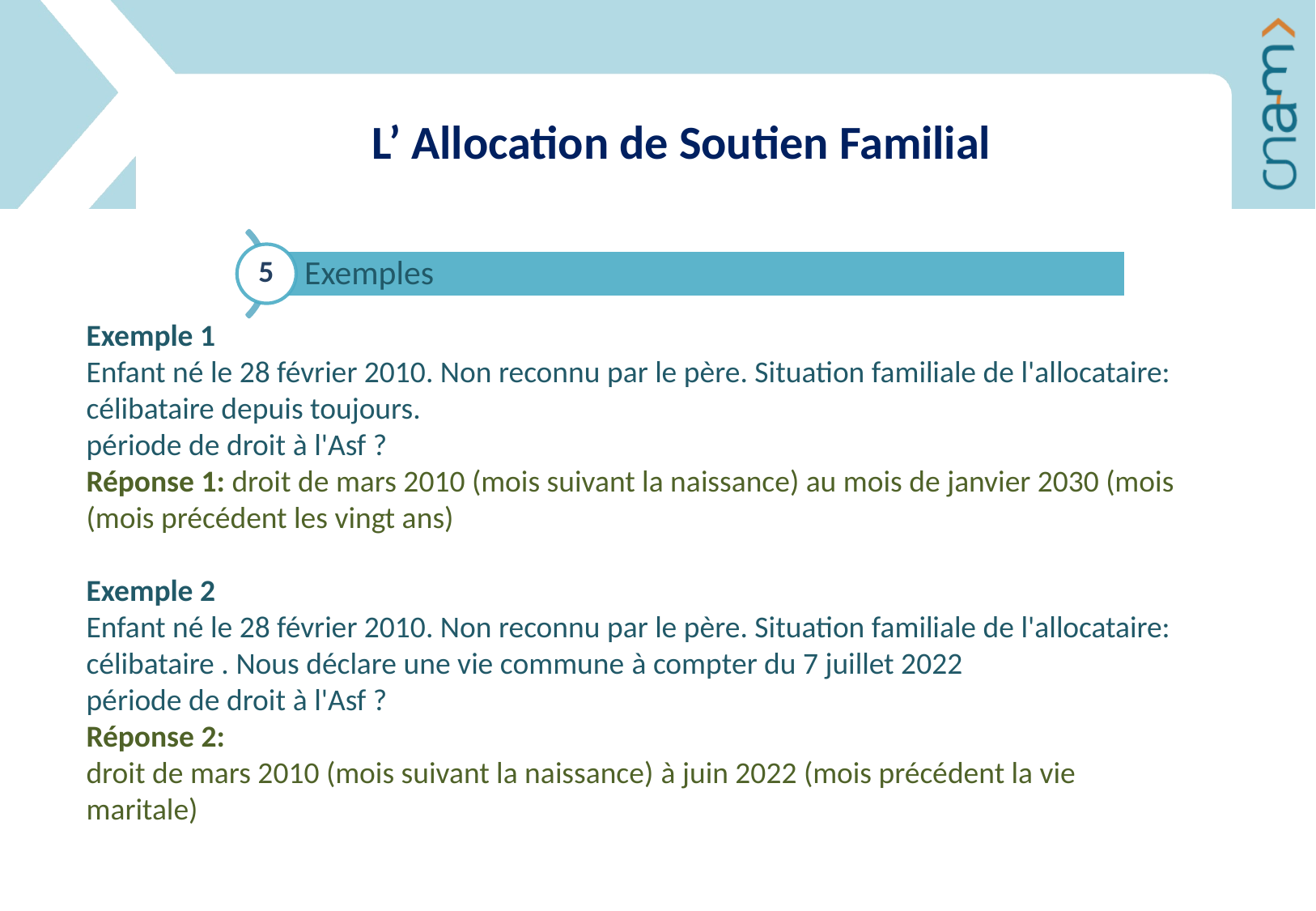

L’ Allocation de Soutien Familial
Exemples
5
Exemple 1
Enfant né le 28 février 2010. Non reconnu par le père. Situation familiale de l'allocataire: célibataire depuis toujours.
période de droit à l'Asf ?
Réponse 1: droit de mars 2010 (mois suivant la naissance) au mois de janvier 2030 (mois (mois précédent les vingt ans)

Exemple 2
Enfant né le 28 février 2010. Non reconnu par le père. Situation familiale de l'allocataire: célibataire . Nous déclare une vie commune à compter du 7 juillet 2022
période de droit à l'Asf ?
Réponse 2:
droit de mars 2010 (mois suivant la naissance) à juin 2022 (mois précédent la vie maritale)